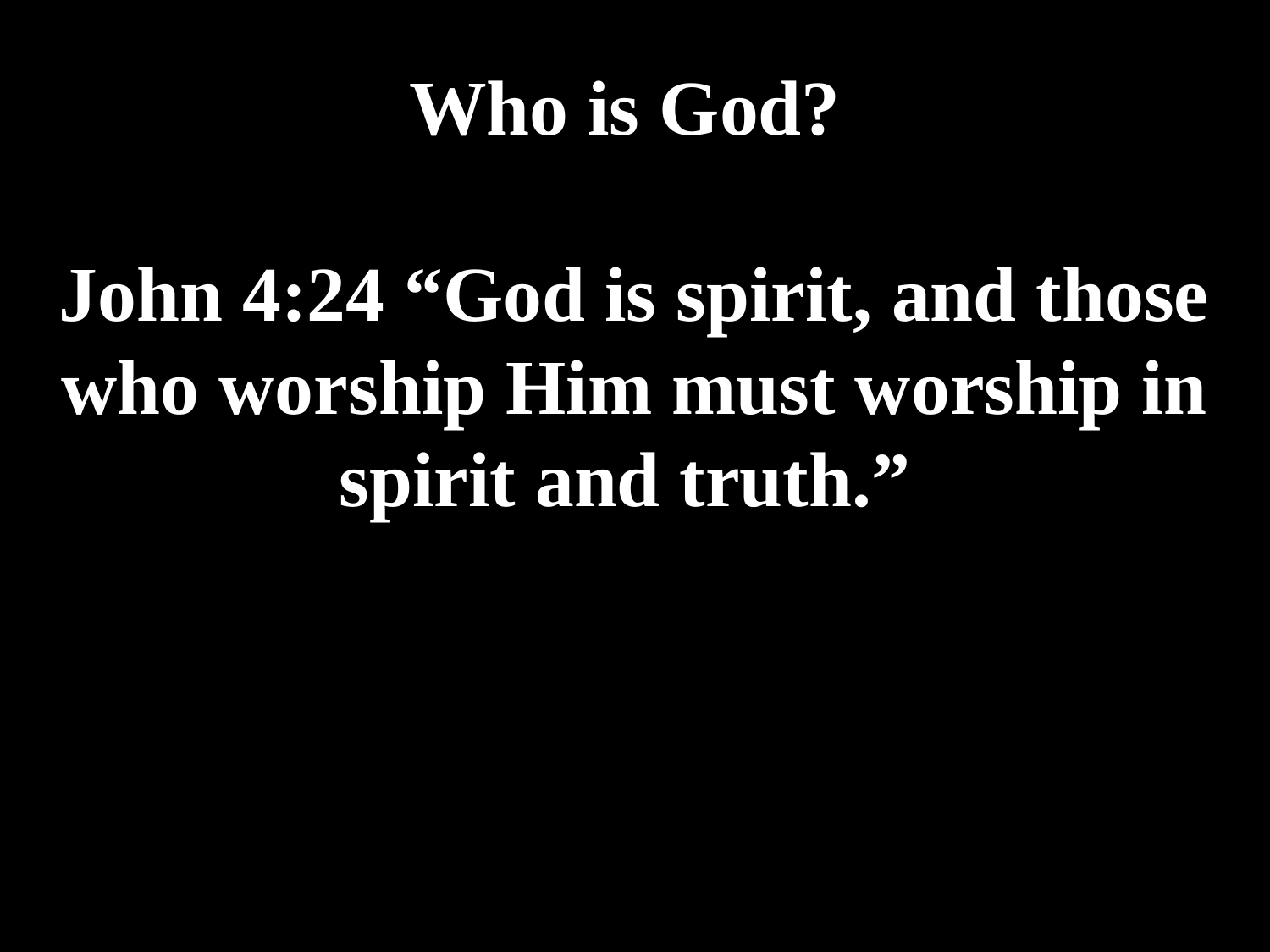

# Who is God? John 4:24 “God is spirit, and those who worship Him must worship in spirit and truth.”